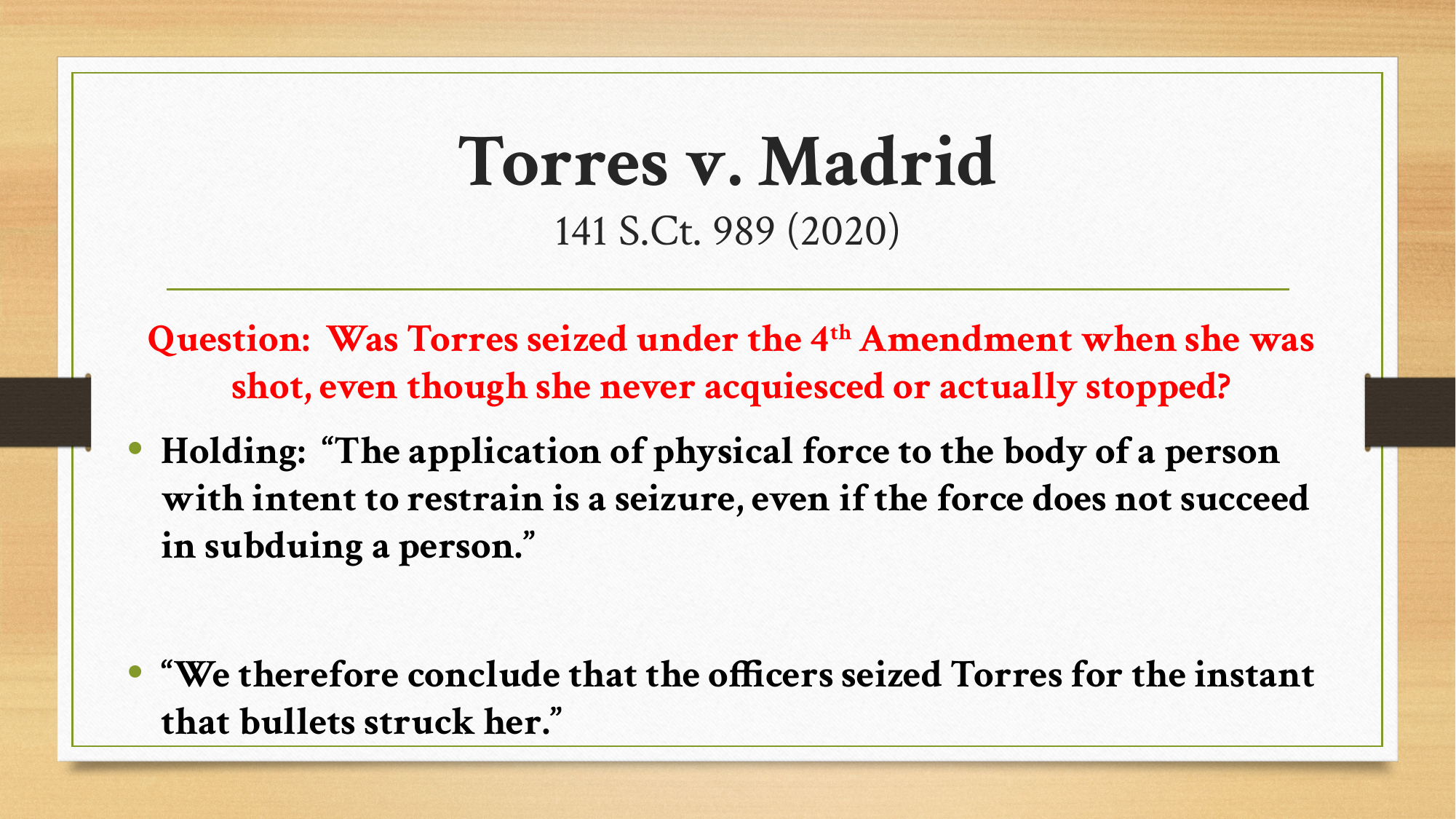

# Torres v. Madrid 141 S.Ct. 989 (2020)
Question:  Was Torres seized under the 4th Amendment when she was shot, even though she never acquiesced or actually stopped?
Holding:  “The application of physical force to the body of a person with intent to restrain is a seizure, even if the force does not succeed in subduing a person.”

“We therefore conclude that the officers seized Torres for the instant that bullets struck her.”